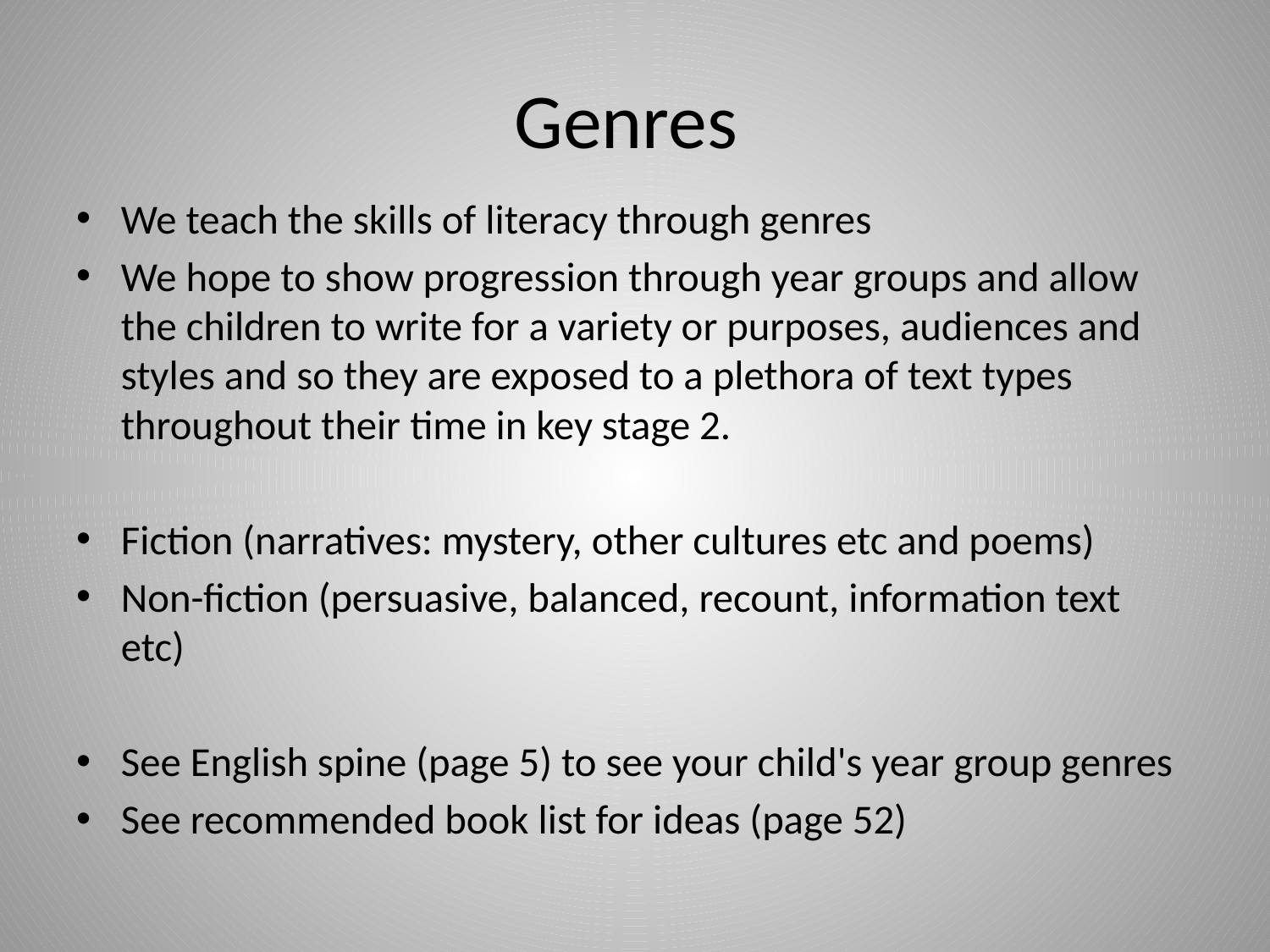

# Genres
We teach the skills of literacy through genres
We hope to show progression through year groups and allow the children to write for a variety or purposes, audiences and styles and so they are exposed to a plethora of text types throughout their time in key stage 2.

Fiction (narratives: mystery, other cultures etc and poems)
Non-fiction (persuasive, balanced, recount, information text etc)

See English spine (page 5) to see your child's year group genres
See recommended book list for ideas (page 52)